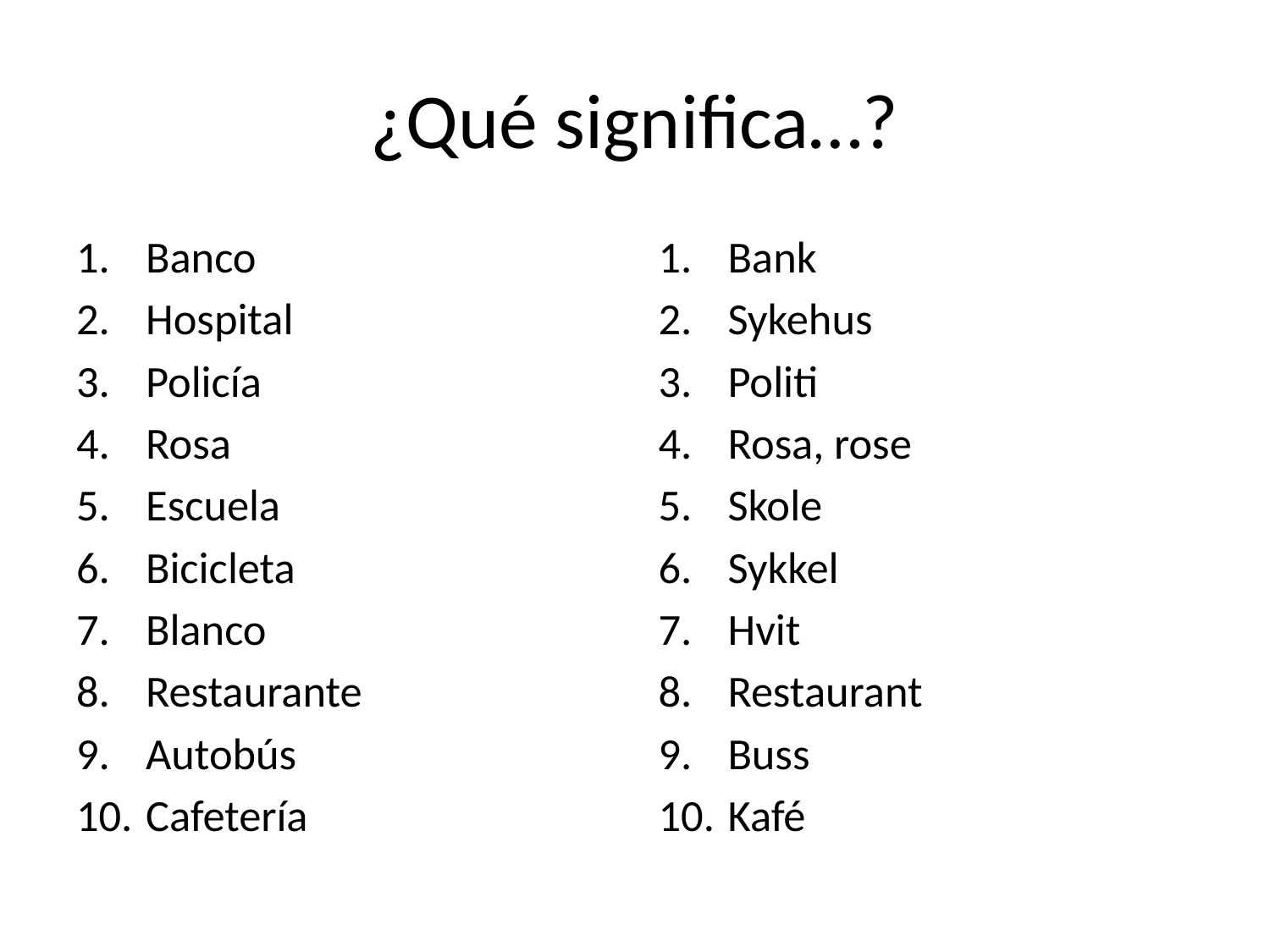

# ¿Qué significa…?
Banco
Hospital
Policía
Rosa
Escuela
Bicicleta
Blanco
Restaurante
Autobús
Cafetería
Bank
Sykehus
Politi
Rosa, rose
Skole
Sykkel
Hvit
Restaurant
Buss
Kafé